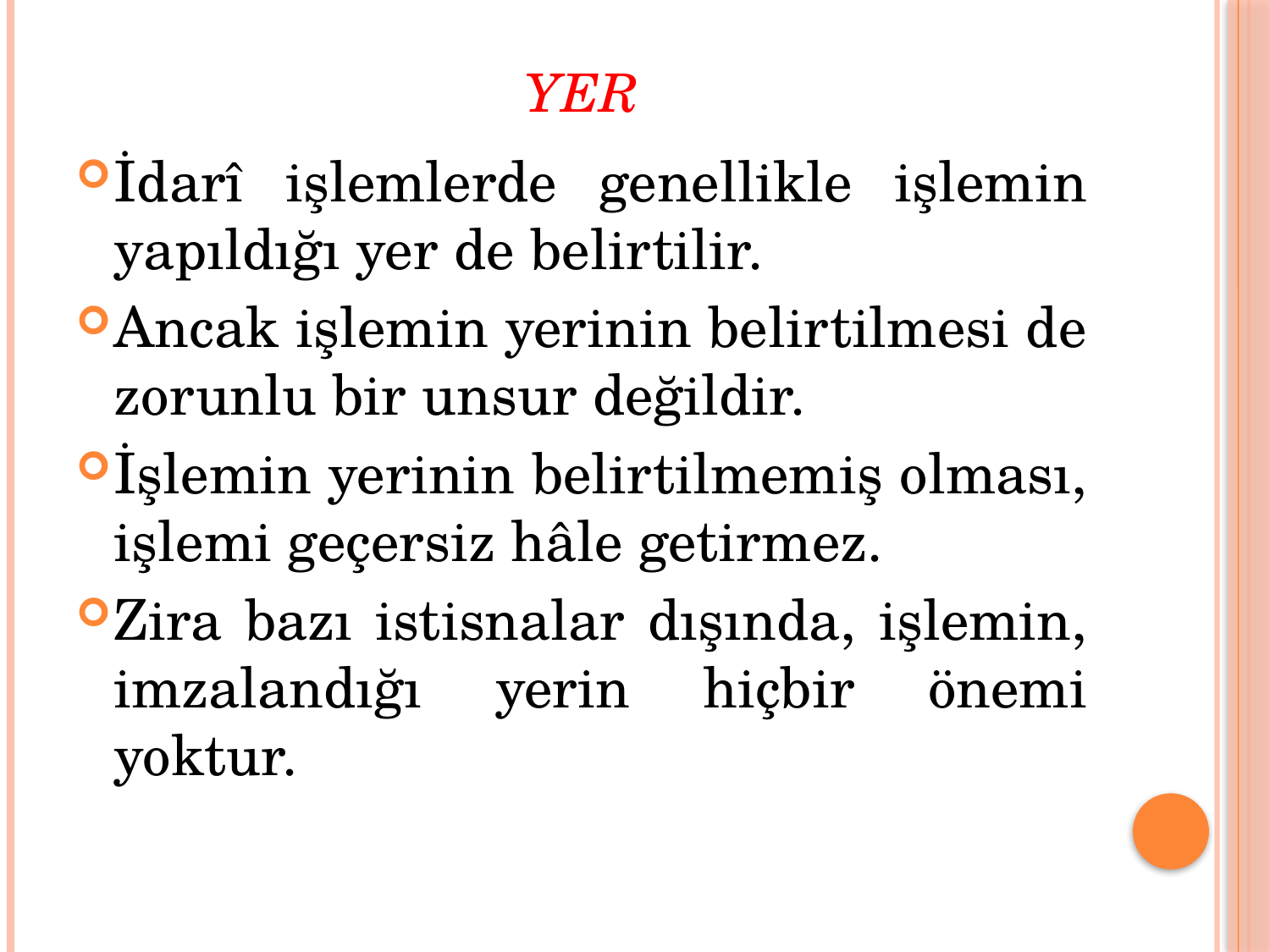

# Yer
İdarî işlemlerde genellikle işlemin yapıldığı yer de belirtilir.
Ancak işlemin yerinin belirtilmesi de zorunlu bir unsur değildir.
İşlemin yerinin belirtilmemiş olması, işlemi geçersiz hâle getirmez.
Zira bazı istisnalar dışında, işlemin, imzalandığı yerin hiçbir önemi yoktur.